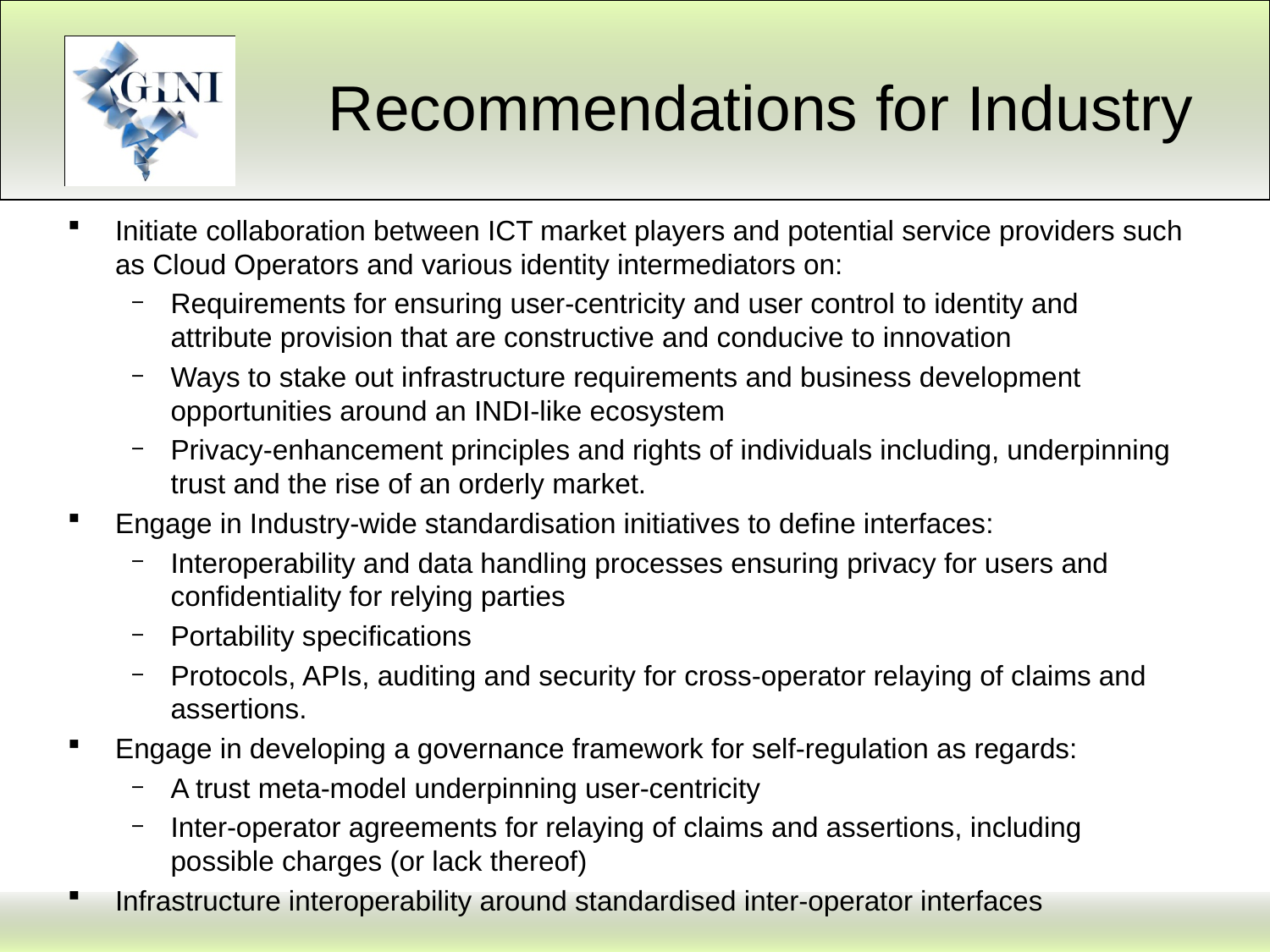

# Recommendations for Industry
Initiate collaboration between ICT market players and potential service providers such as Cloud Operators and various identity intermediators on:
Requirements for ensuring user-centricity and user control to identity and attribute provision that are constructive and conducive to innovation
Ways to stake out infrastructure requirements and business development opportunities around an INDI-like ecosystem
Privacy-enhancement principles and rights of individuals including, underpinning trust and the rise of an orderly market.
Engage in Industry-wide standardisation initiatives to define interfaces:
Interoperability and data handling processes ensuring privacy for users and confidentiality for relying parties
Portability specifications
Protocols, APIs, auditing and security for cross-operator relaying of claims and assertions.
Engage in developing a governance framework for self-regulation as regards:
A trust meta-model underpinning user-centricity
Inter-operator agreements for relaying of claims and assertions, including possible charges (or lack thereof)
Infrastructure interoperability around standardised inter-operator interfaces